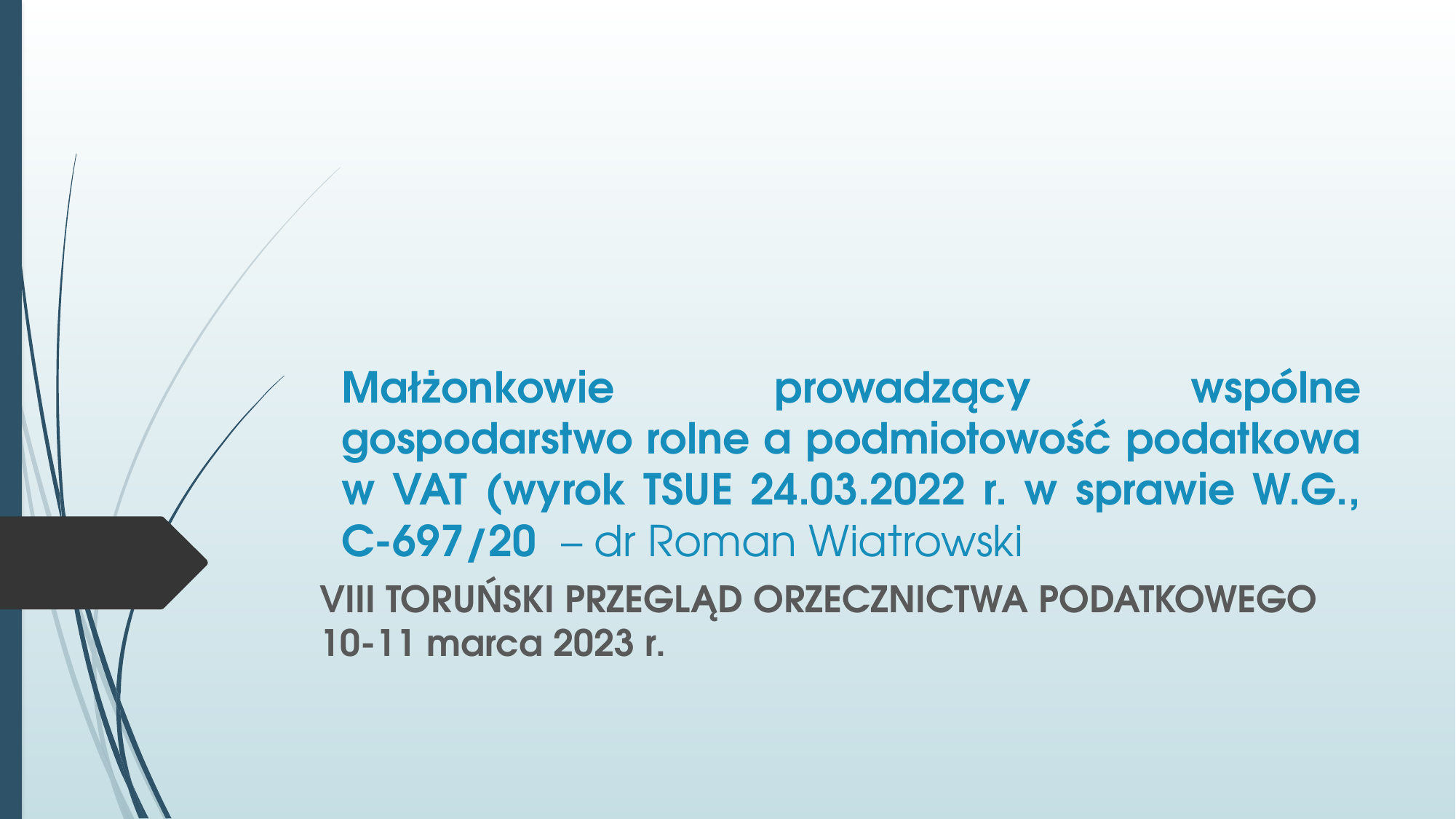

# Małżonkowie prowadzący wspólne gospodarstwo rolne a podmiotowość podatkowa w VAT (wyrok TSUE 24.03.2022 r. w sprawie W.G., C-697/20  – dr Roman Wiatrowski
VIII TORUŃSKI PRZEGLĄD ORZECZNICTWA PODATKOWEGO 10-11 marca 2023 r.